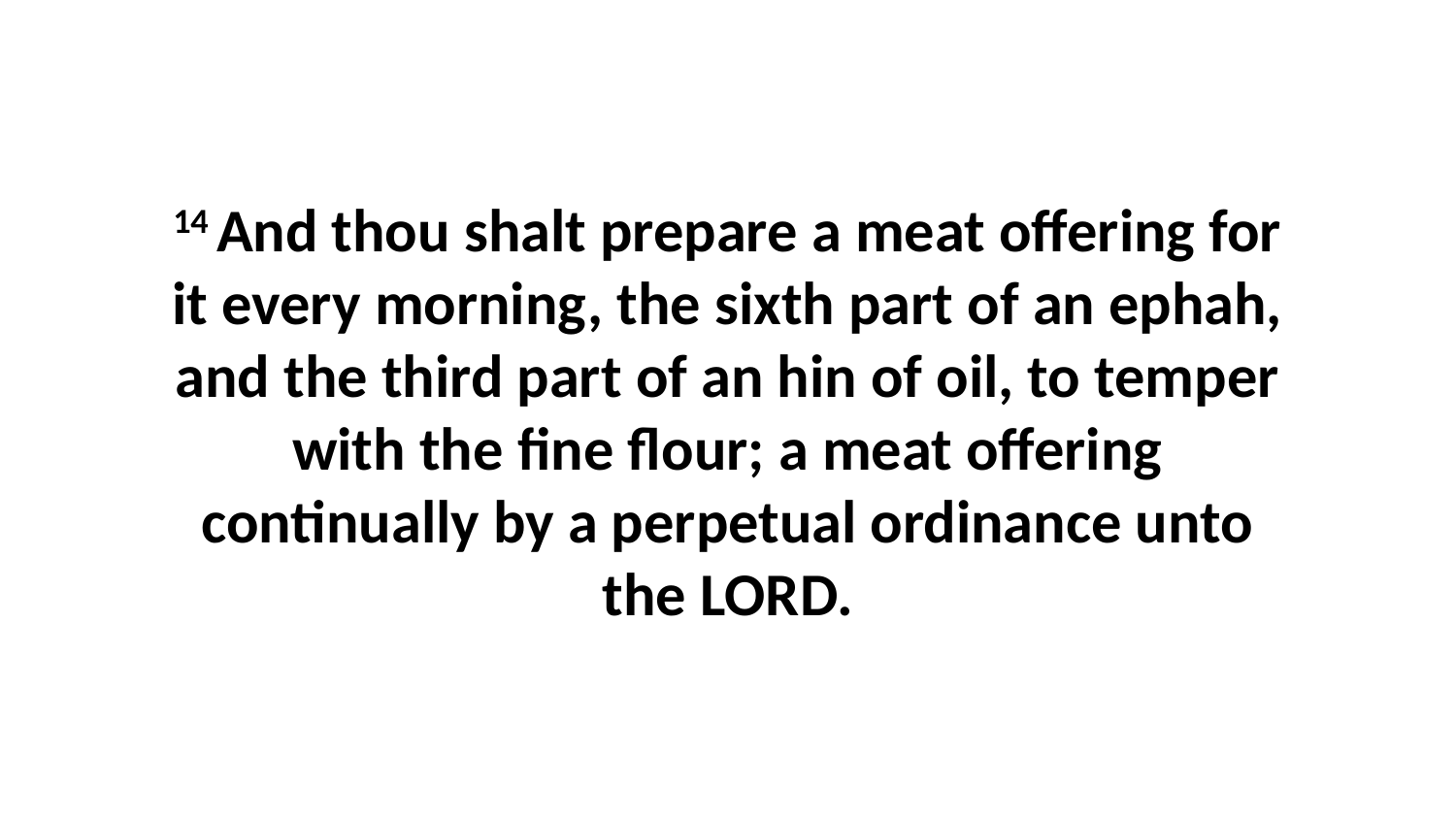

14 And thou shalt prepare a meat offering for it every morning, the sixth part of an ephah, and the third part of an hin of oil, to temper with the fine flour; a meat offering continually by a perpetual ordinance unto the LORD.